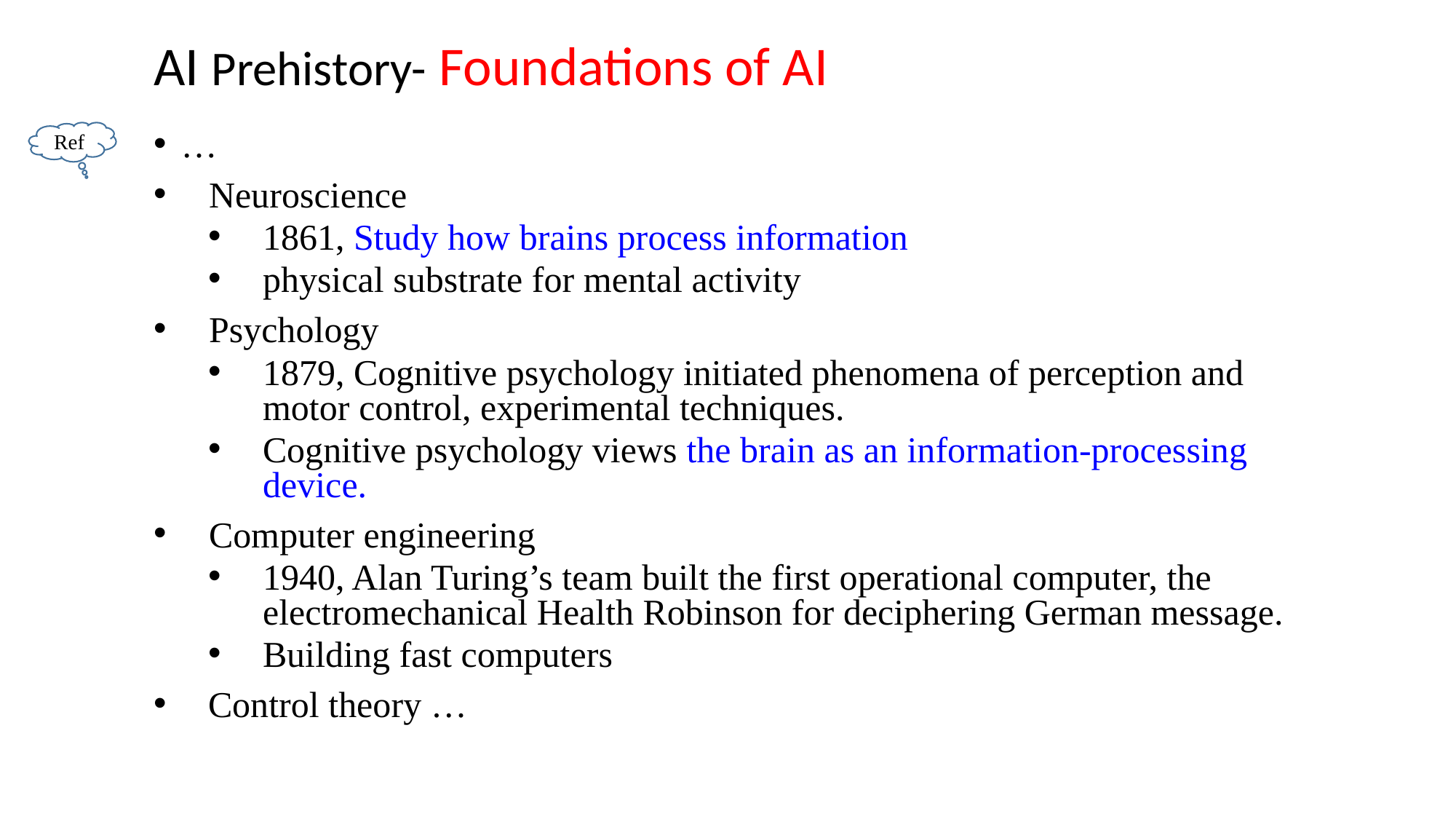

# AI Prehistory- Foundations of AI
Ref
…
Neuroscience
1861, Study how brains process information
physical substrate for mental activity
Psychology
1879, Cognitive psychology initiated phenomena of perception and   motor control, experimental techniques.
Cognitive psychology views the brain as an information-processing device.
Computer engineering
1940, Alan Turing’s team built the first operational computer, the electromechanical Health Robinson for deciphering German message.
Building fast computers
Control theory …